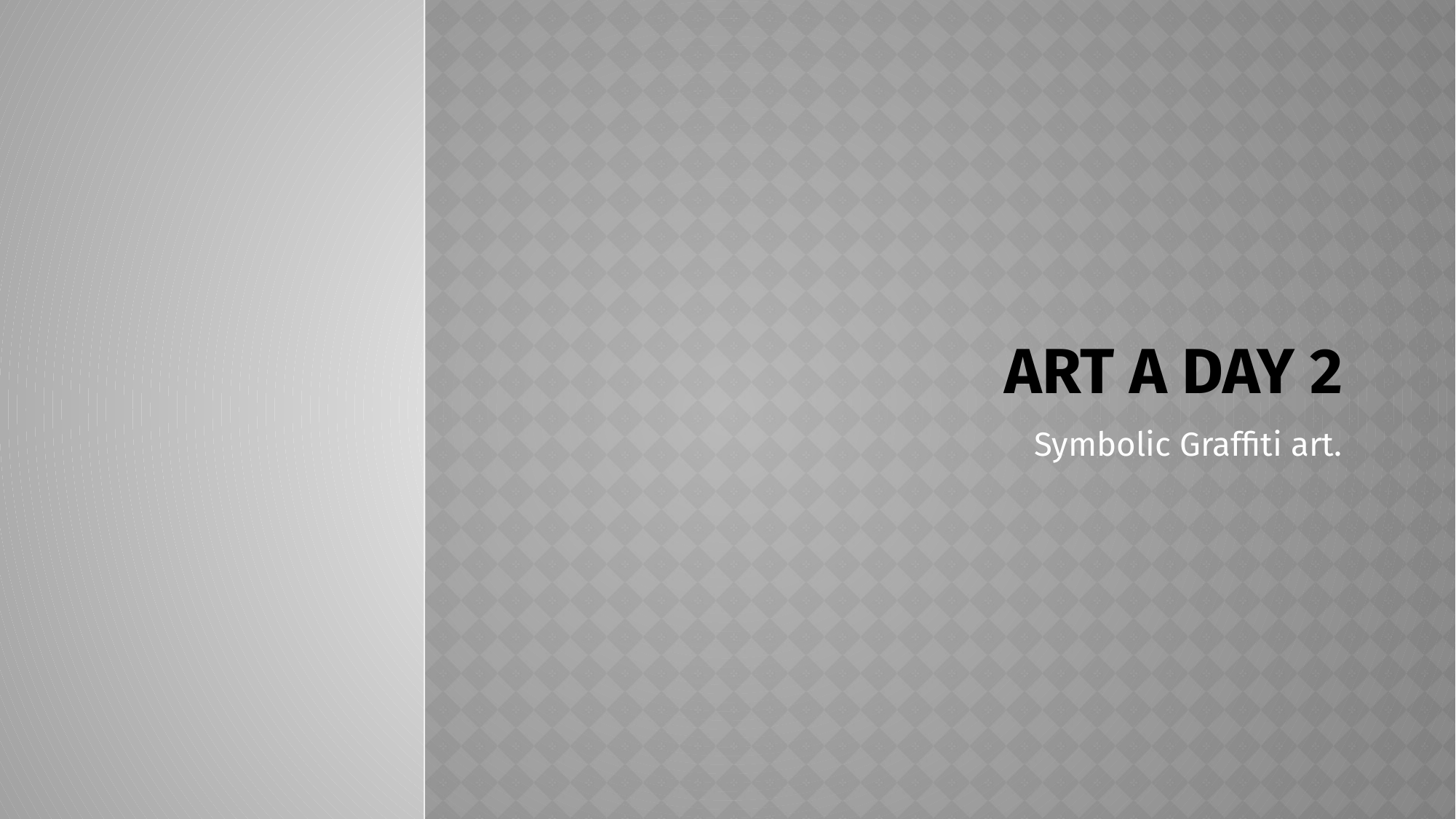

# Art A Day 2
Symbolic Graffiti art.